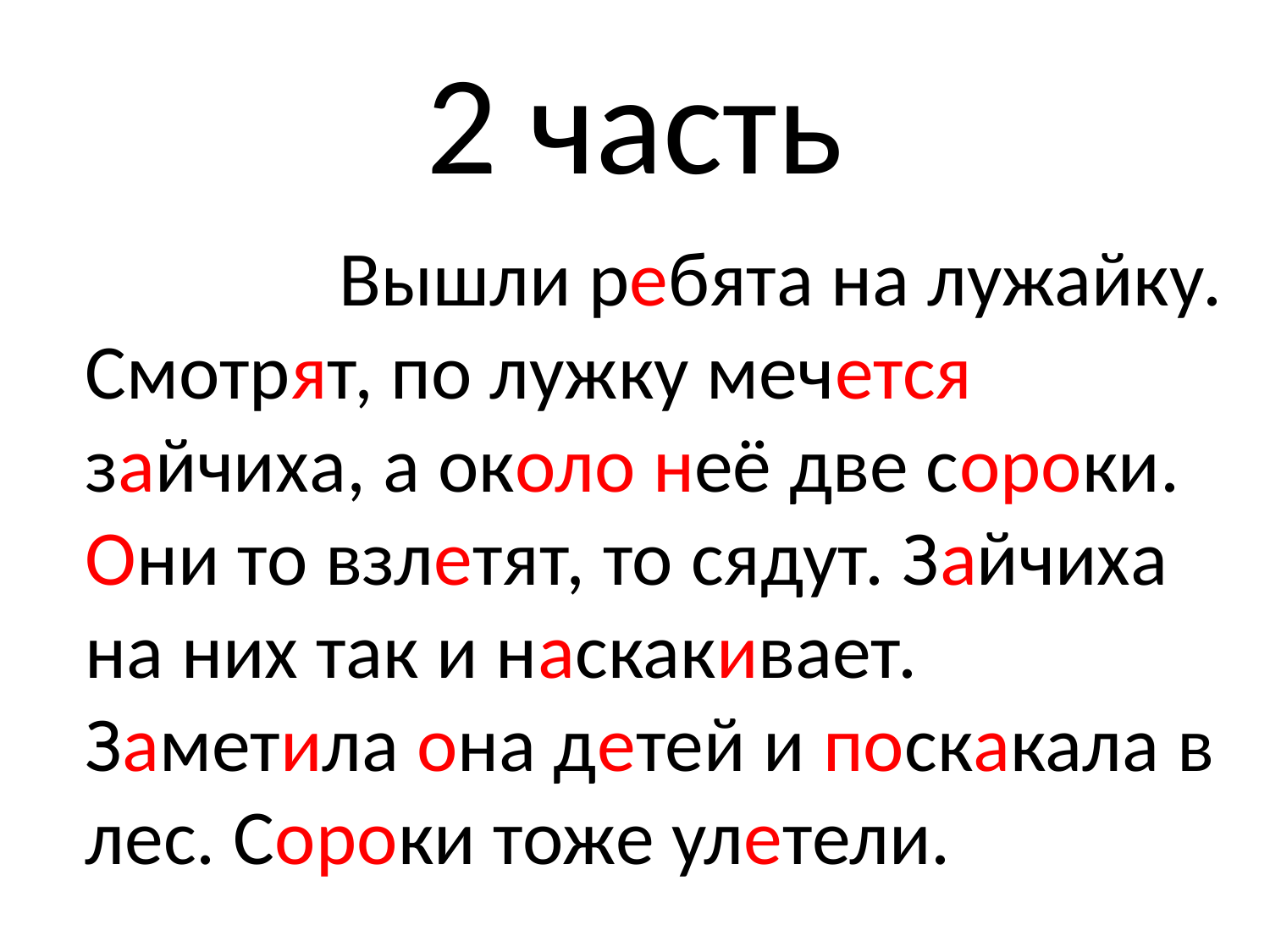

# 2 часть
			Вышли ребята на лужайку. Смотрят, по лужку мечется зайчиха, а около неё две сороки. Они то взлетят, то сядут. Зайчиха на них так и наскакивает. Заметила она детей и поскакала в лес. Сороки тоже улетели.